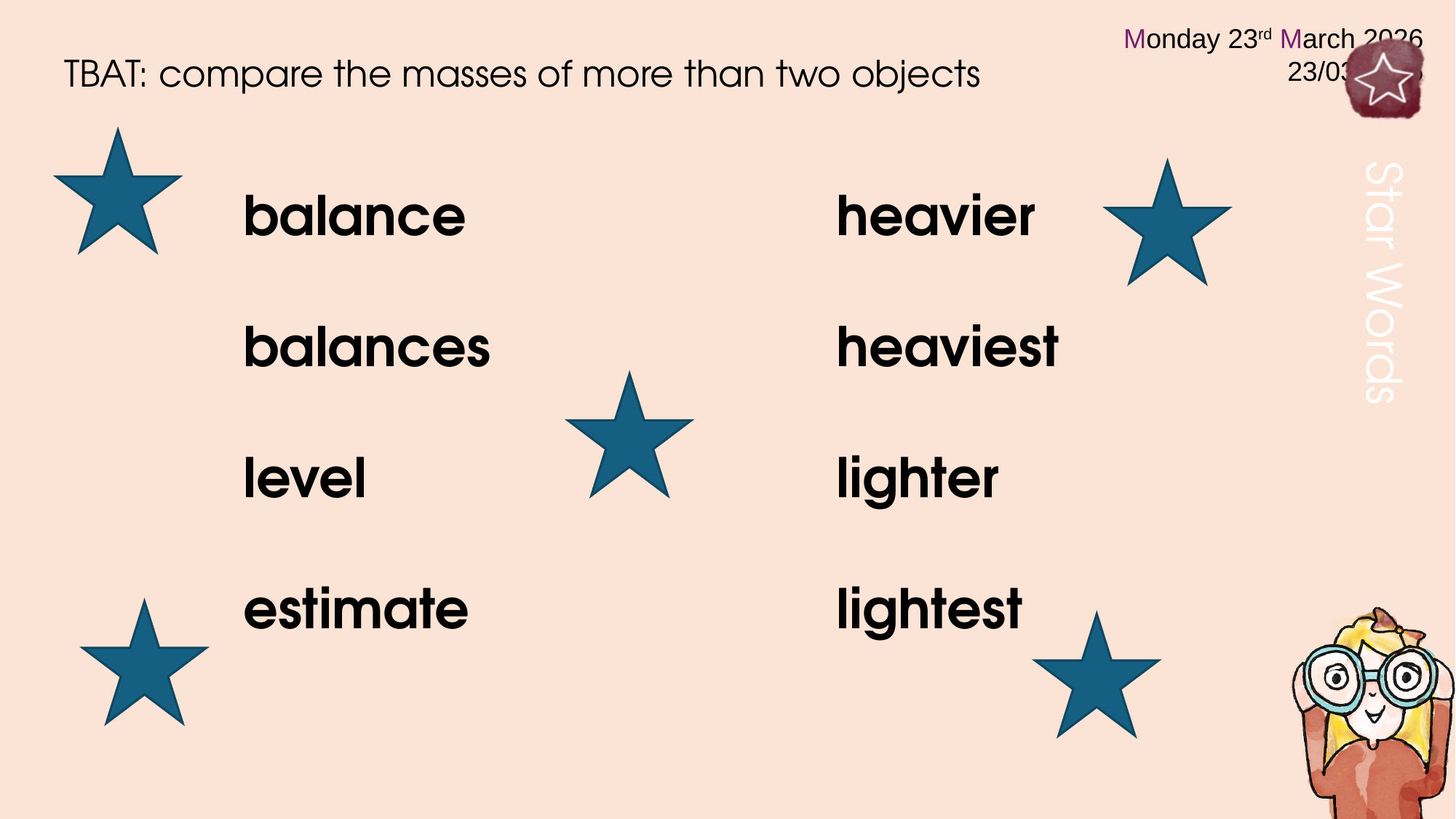

# TBAT: compare the masses of more than two objects

balance

balances

level

estimate
heavier

heaviest

lighter

lightest